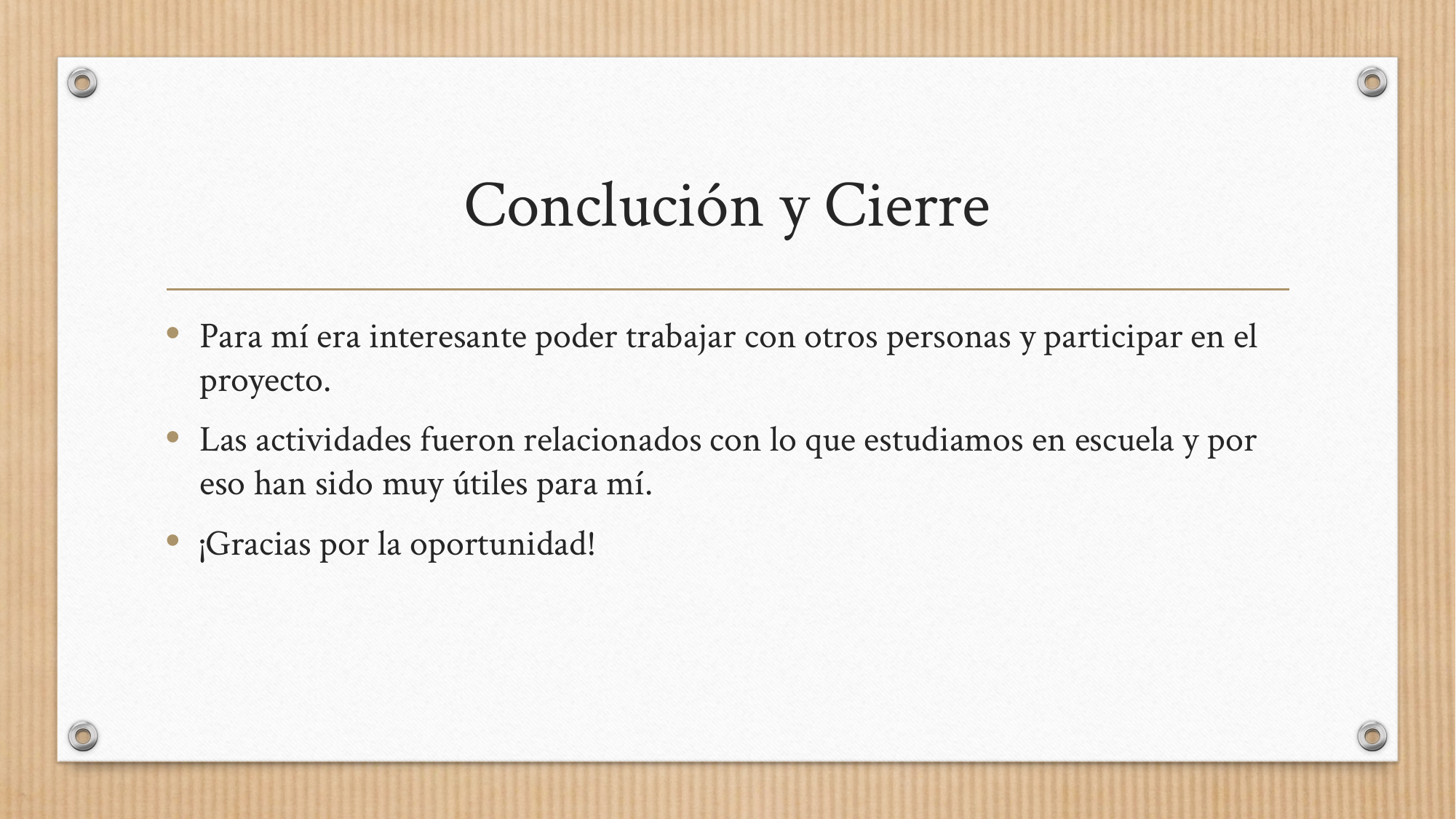

# Conclución y Cierre
Para mí era interesante poder trabajar con otros personas y participar en el proyecto.
Las actividades fueron relacionados con lo que estudiamos en escuela y por eso han sido muy útiles para mí.
¡Gracias por la oportunidad!